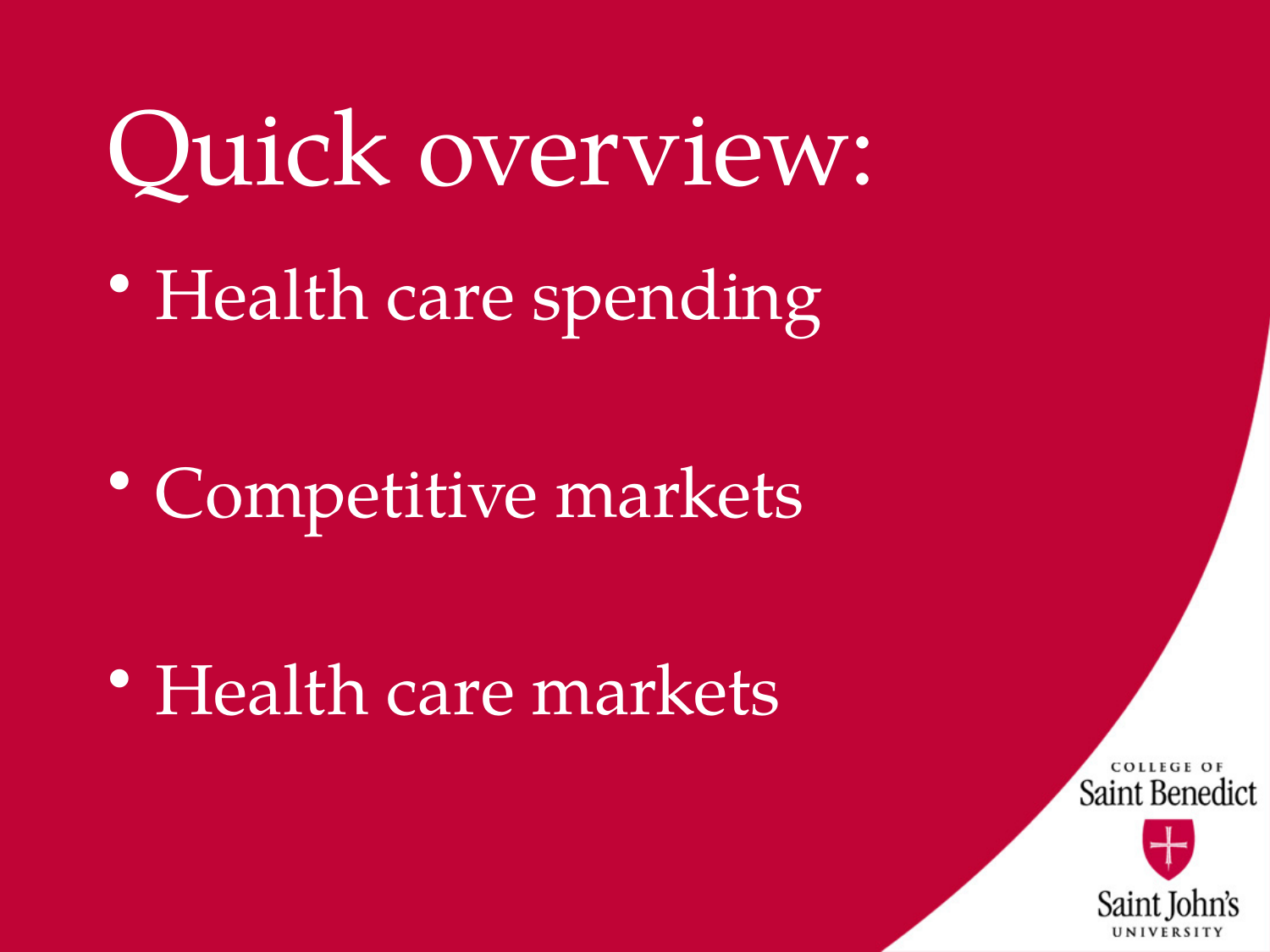

# Quick overview:
Health care spending

Competitive markets

Health care markets